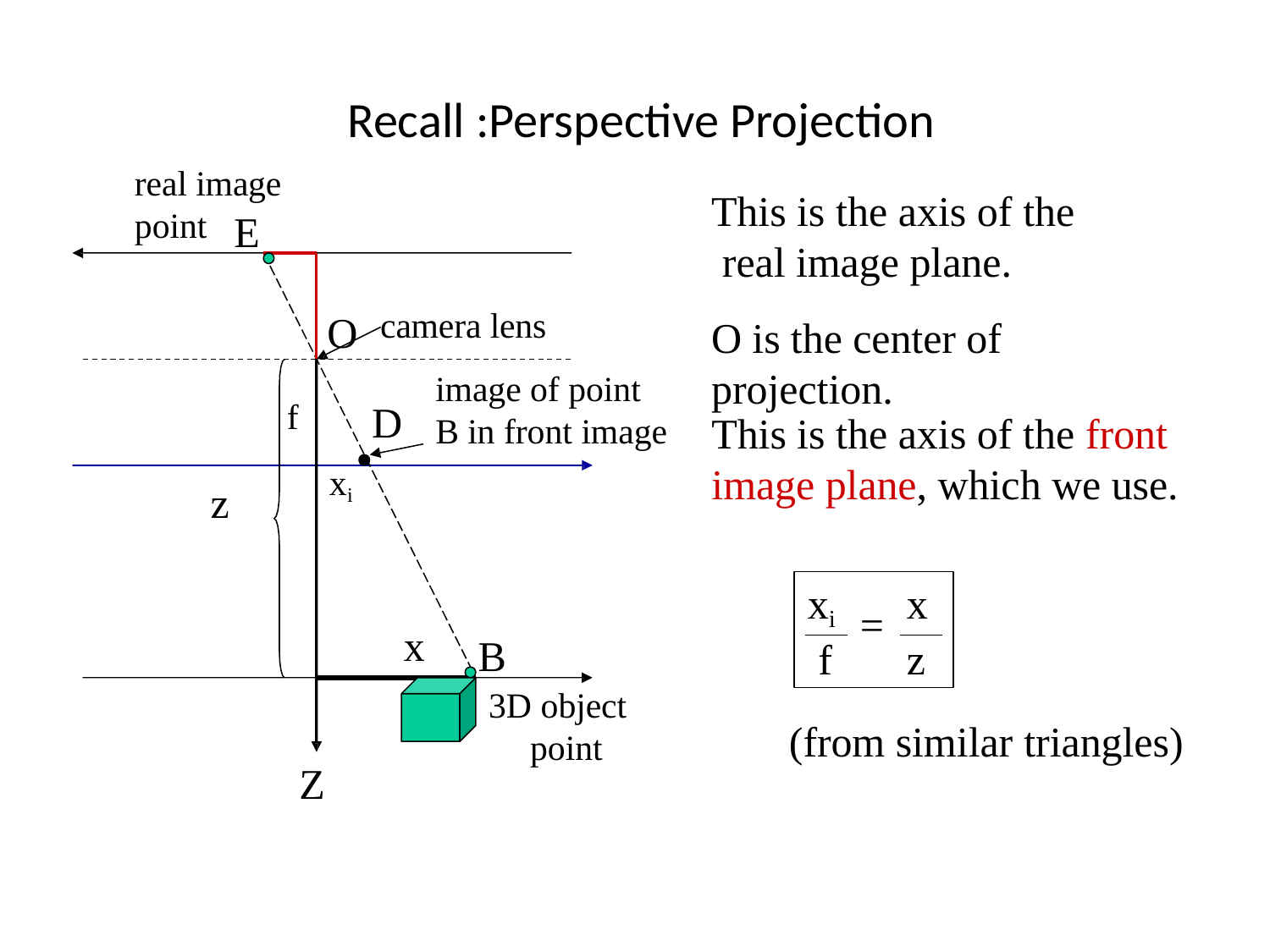

# Recall :Perspective Projection
real image
This is the axis of the  real image plane.
O is the center of projection.
point
E

camera lens
O

image of point  B in front image
f
D
This is the axis of the front  image plane, which we use.

xi

z

xi 	x  f	z
=
x
B

3D object  point

(from similar triangles)
Z